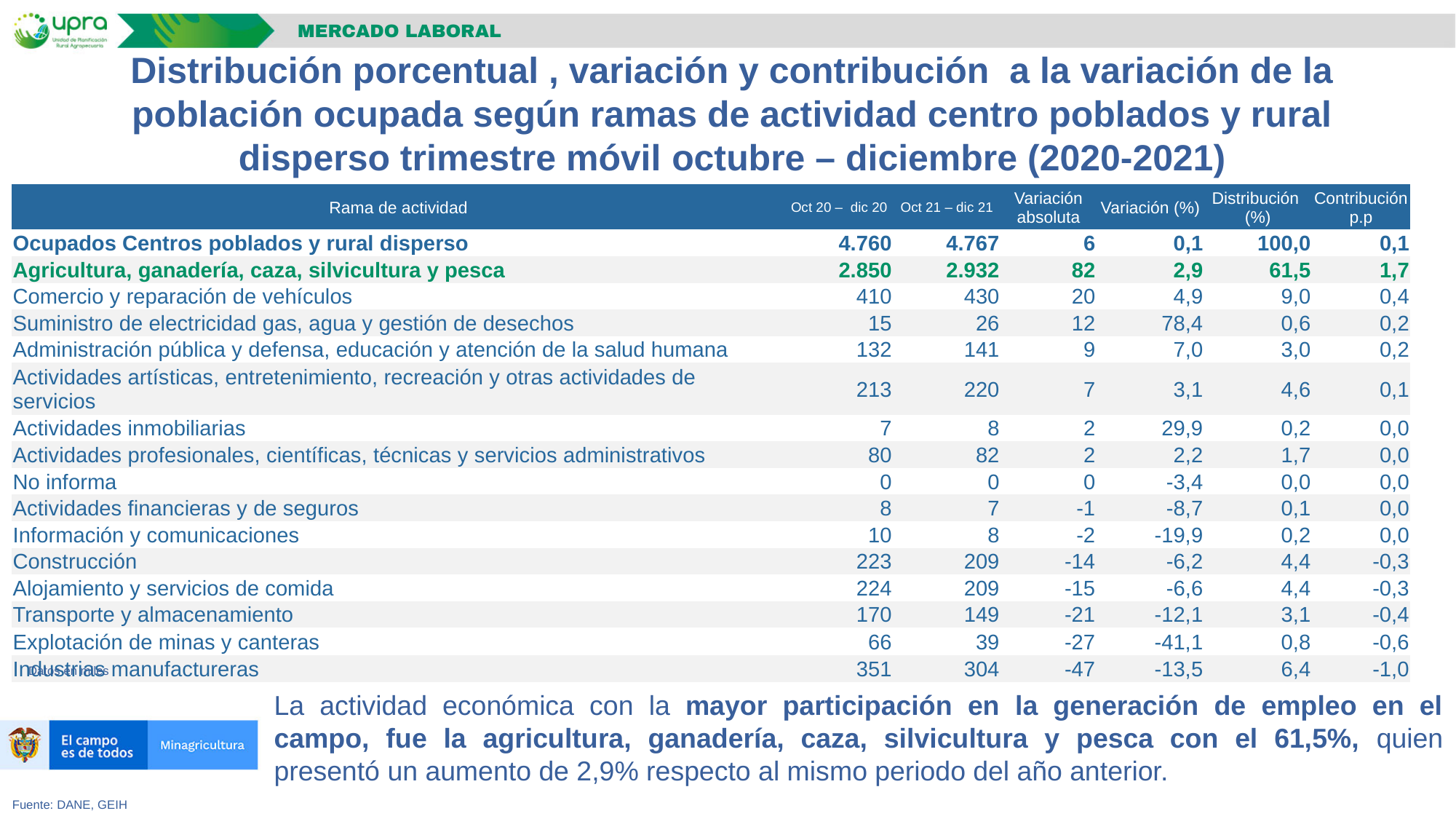

MERCADO LABORAL
Distribución porcentual , variación y contribución  a la variación de la población ocupada según ramas de actividad centro poblados y rural disperso trimestre móvil octubre – diciembre (2020-2021)
| Rama de actividad | Oct 20 – dic 20 | Oct 21 – dic 21 | Variación absoluta | Variación (%) | Distribución (%) | Contribución p.p |
| --- | --- | --- | --- | --- | --- | --- |
| Ocupados Centros poblados y rural disperso | 4.760 | 4.767 | 6 | 0,1 | 100,0 | 0,1 |
| Agricultura, ganadería, caza, silvicultura y pesca | 2.850 | 2.932 | 82 | 2,9 | 61,5 | 1,7 |
| Comercio y reparación de vehículos | 410 | 430 | 20 | 4,9 | 9,0 | 0,4 |
| Suministro de electricidad gas, agua y gestión de desechos | 15 | 26 | 12 | 78,4 | 0,6 | 0,2 |
| Administración pública y defensa, educación y atención de la salud humana | 132 | 141 | 9 | 7,0 | 3,0 | 0,2 |
| Actividades artísticas, entretenimiento, recreación y otras actividades de servicios | 213 | 220 | 7 | 3,1 | 4,6 | 0,1 |
| Actividades inmobiliarias | 7 | 8 | 2 | 29,9 | 0,2 | 0,0 |
| Actividades profesionales, científicas, técnicas y servicios administrativos | 80 | 82 | 2 | 2,2 | 1,7 | 0,0 |
| No informa | 0 | 0 | 0 | -3,4 | 0,0 | 0,0 |
| Actividades financieras y de seguros | 8 | 7 | -1 | -8,7 | 0,1 | 0,0 |
| Información y comunicaciones | 10 | 8 | -2 | -19,9 | 0,2 | 0,0 |
| Construcción | 223 | 209 | -14 | -6,2 | 4,4 | -0,3 |
| Alojamiento y servicios de comida | 224 | 209 | -15 | -6,6 | 4,4 | -0,3 |
| Transporte y almacenamiento | 170 | 149 | -21 | -12,1 | 3,1 | -0,4 |
| Explotación de minas y canteras | 66 | 39 | -27 | -41,1 | 0,8 | -0,6 |
| Industrias manufactureras | 351 | 304 | -47 | -13,5 | 6,4 | -1,0 |
Datos en miles
La actividad económica con la mayor participación en la generación de empleo en el campo, fue la agricultura, ganadería, caza, silvicultura y pesca con el 61,5%, quien presentó un aumento de 2,9% respecto al mismo periodo del año anterior.
Fuente: DANE, GEIH